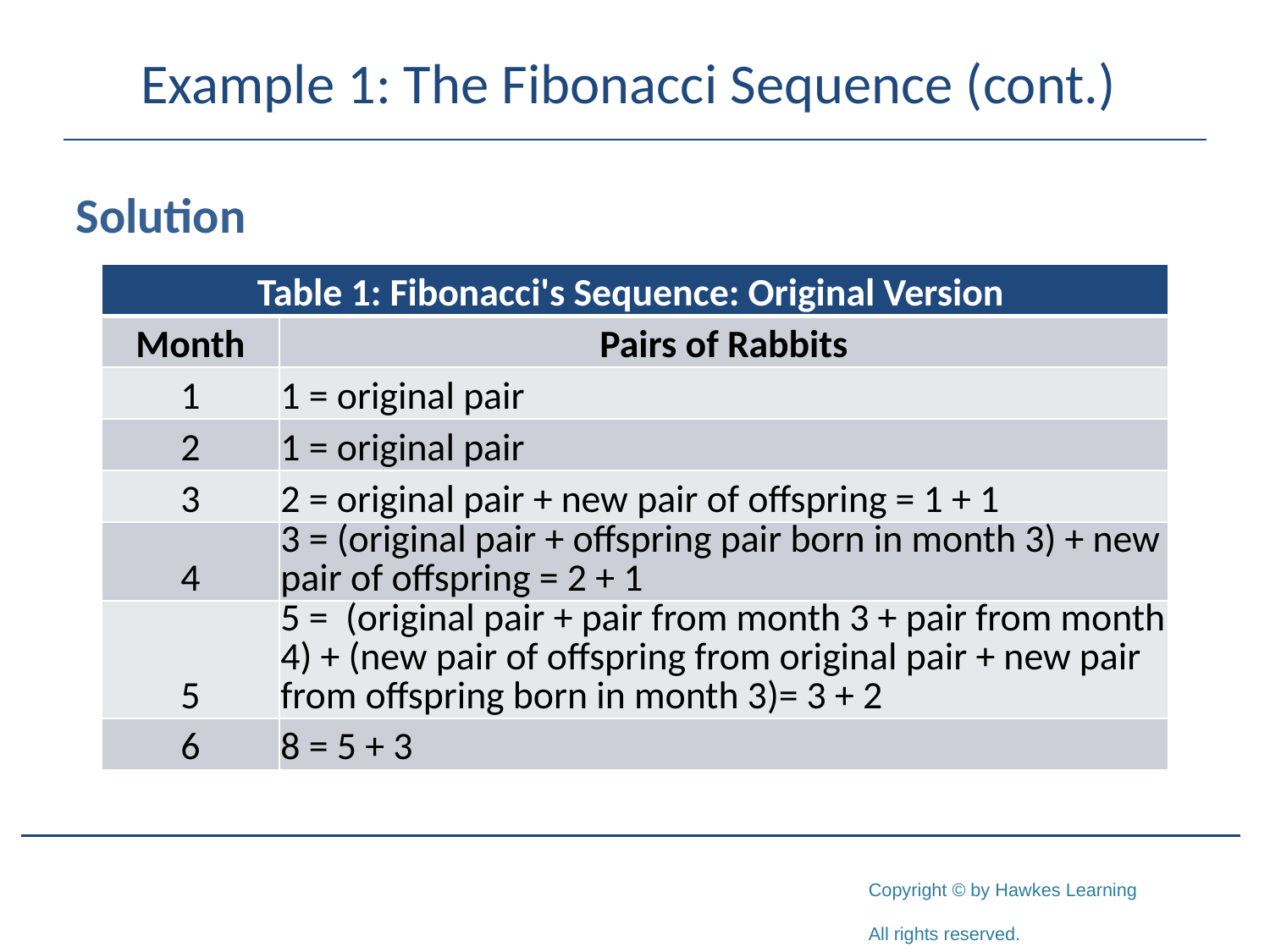

# Example 1: The Fibonacci Sequence (cont.)
Solution
| Table 1: Fibonacci's Sequence: Original Version |  |
| --- | --- |
| Month | Pairs of Rabbits |
| 1 | 1 = original pair |
| 2 | 1 = original pair |
| 3 | 2 = original pair + new pair of offspring = 1 + 1 |
| 4 | 3 = (original pair + offspring pair born in month 3) + new pair of offspring = 2 + 1 |
| 5 | 5 = (original pair + pair from month 3 + pair from month 4) + (new pair of offspring from original pair + new pair from offspring born in month 3)= 3 + 2 |
| 6 | 8 = 5 + 3 |